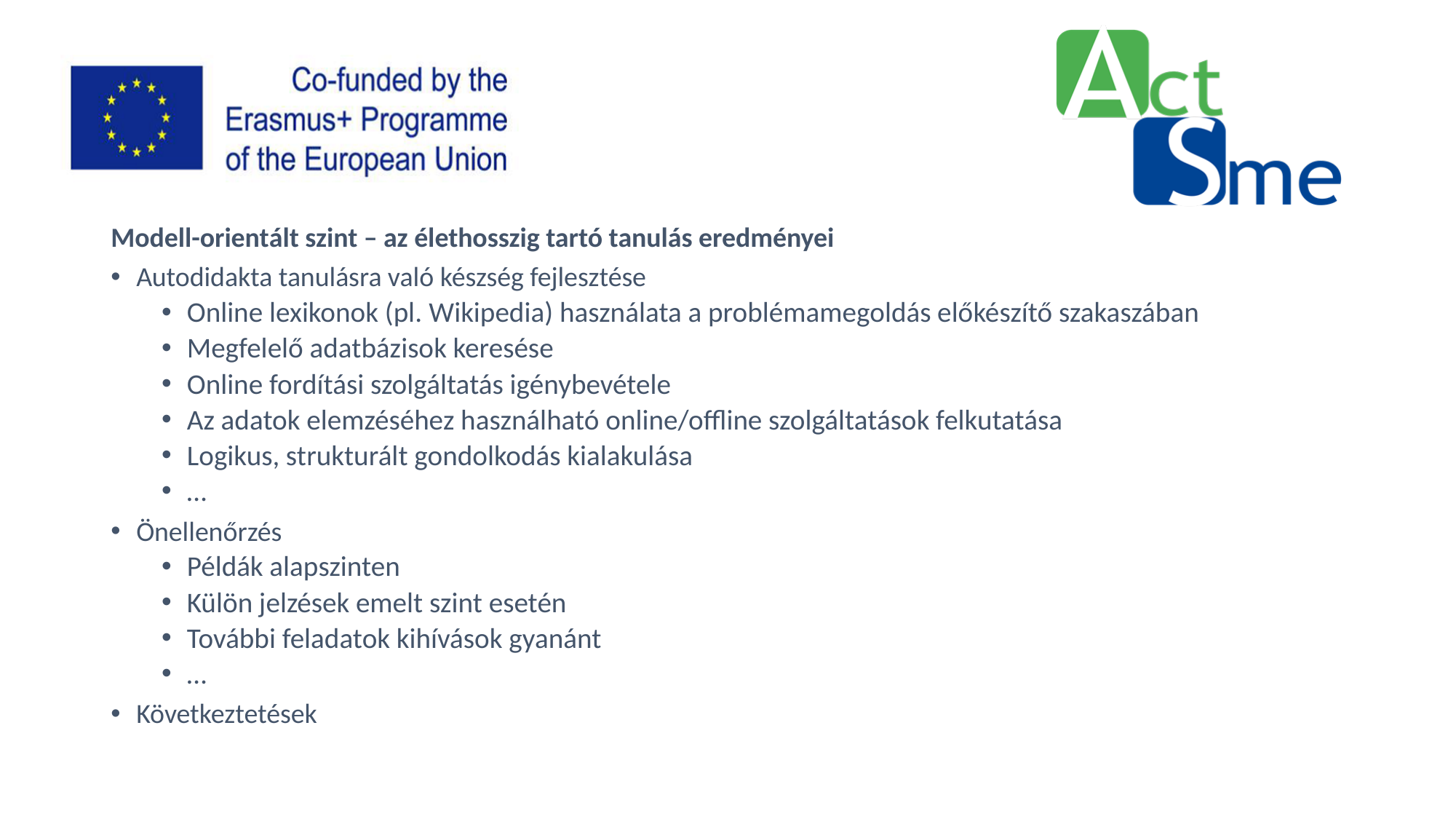

Modell-orientált szint – az élethosszig tartó tanulás eredményei
Autodidakta tanulásra való készség fejlesztése
Online lexikonok (pl. Wikipedia) használata a problémamegoldás előkészítő szakaszában
Megfelelő adatbázisok keresése
Online fordítási szolgáltatás igénybevétele
Az adatok elemzéséhez használható online/offline szolgáltatások felkutatása
Logikus, strukturált gondolkodás kialakulása
…
Önellenőrzés
Példák alapszinten
Külön jelzések emelt szint esetén
További feladatok kihívások gyanánt
…
Következtetések